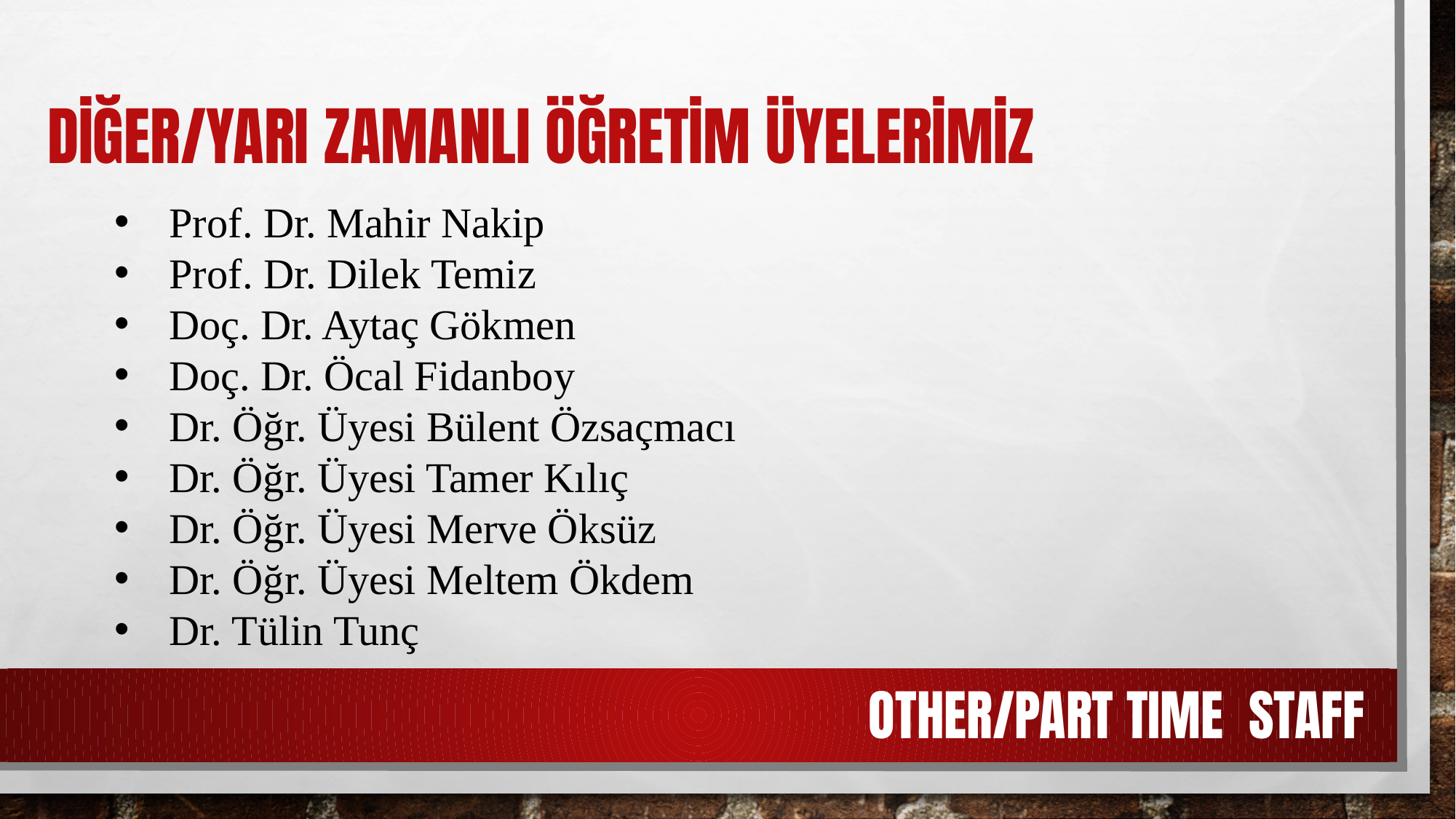

# Diğer/yarı zamanlı öğretim üyelerimiz
Prof. Dr. Mahir Nakip
Prof. Dr. Dilek Temiz
Doç. Dr. Aytaç Gökmen
Doç. Dr. Öcal Fidanboy
Dr. Öğr. Üyesi Bülent Özsaçmacı
Dr. Öğr. Üyesi Tamer Kılıç
Dr. Öğr. Üyesi Merve Öksüz
Dr. Öğr. Üyesi Meltem Ökdem
Dr. Tülin Tunç
OTHER/PART TIME  STAFF